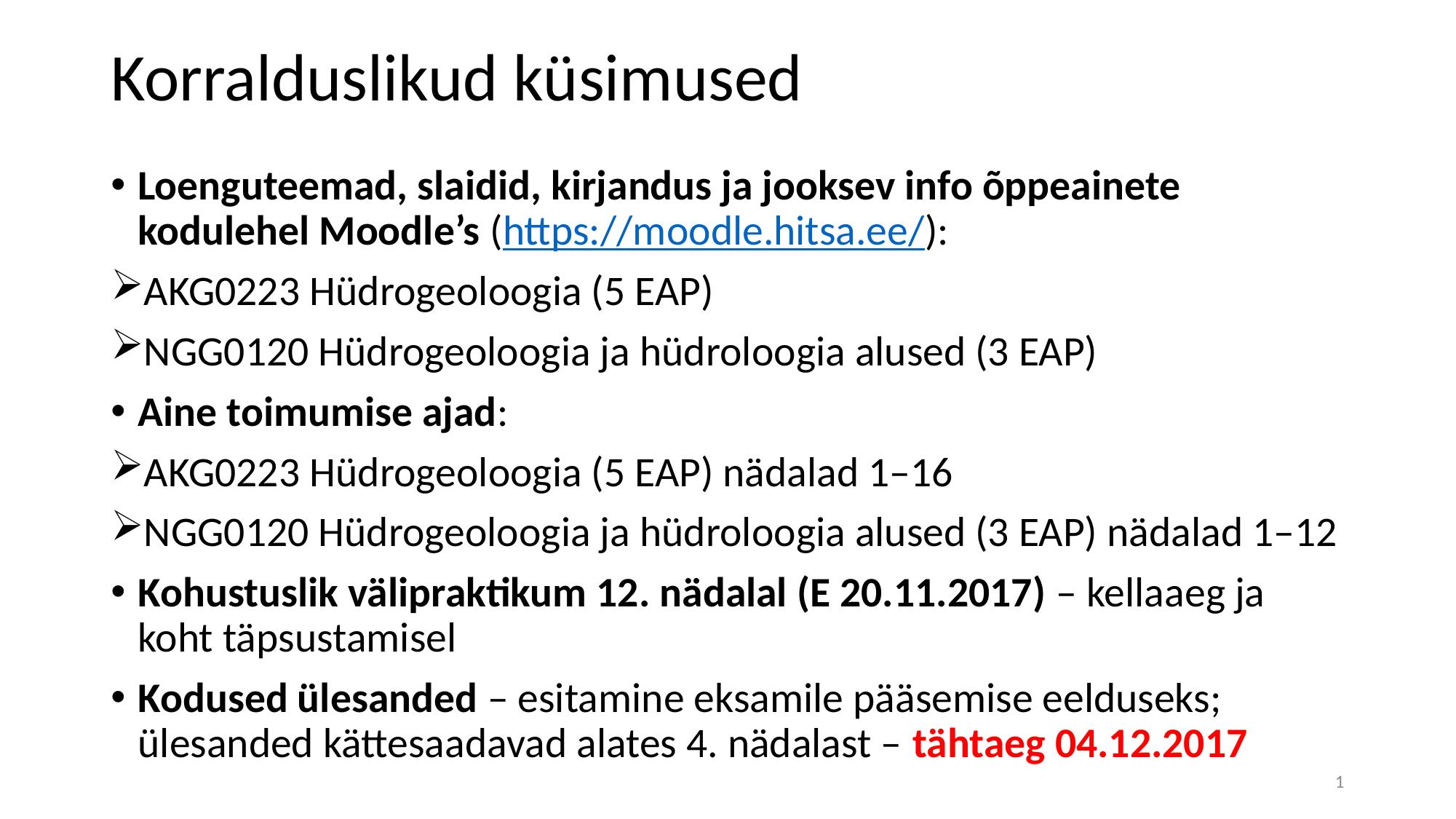

# Korralduslikud küsimused
Loenguteemad, slaidid, kirjandus ja jooksev info õppeainete kodulehel Moodle’s (https://moodle.hitsa.ee/):
AKG0223 Hüdrogeoloogia (5 EAP)
NGG0120 Hüdrogeoloogia ja hüdroloogia alused (3 EAP)
Aine toimumise ajad:
AKG0223 Hüdrogeoloogia (5 EAP) nädalad 1–16
NGG0120 Hüdrogeoloogia ja hüdroloogia alused (3 EAP) nädalad 1–12
Kohustuslik välipraktikum 12. nädalal (E 20.11.2017) – kellaaeg ja koht täpsustamisel
Kodused ülesanded – esitamine eksamile pääsemise eelduseks; ülesanded kättesaadavad alates 4. nädalast – tähtaeg 04.12.2017

1